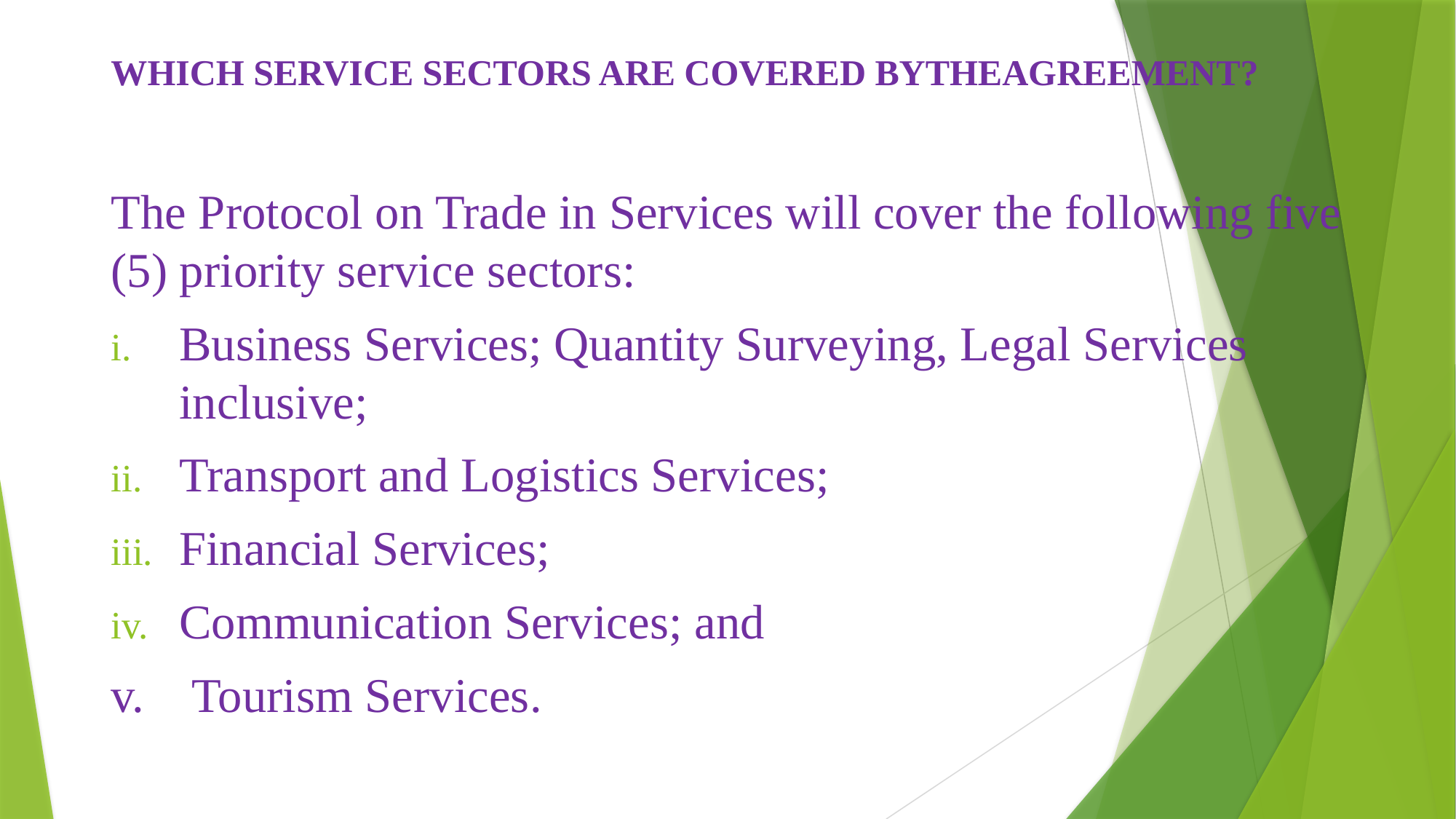

# WHICH SERVICE SECTORS ARE COVERED BYTHEAGREEMENT?
The Protocol on Trade in Services will cover the following five (5) priority service sectors:
Business Services; Quantity Surveying, Legal Services  inclusive;
Transport and Logistics Services;
Financial Services;
Communication Services; and
v.    Tourism Services.